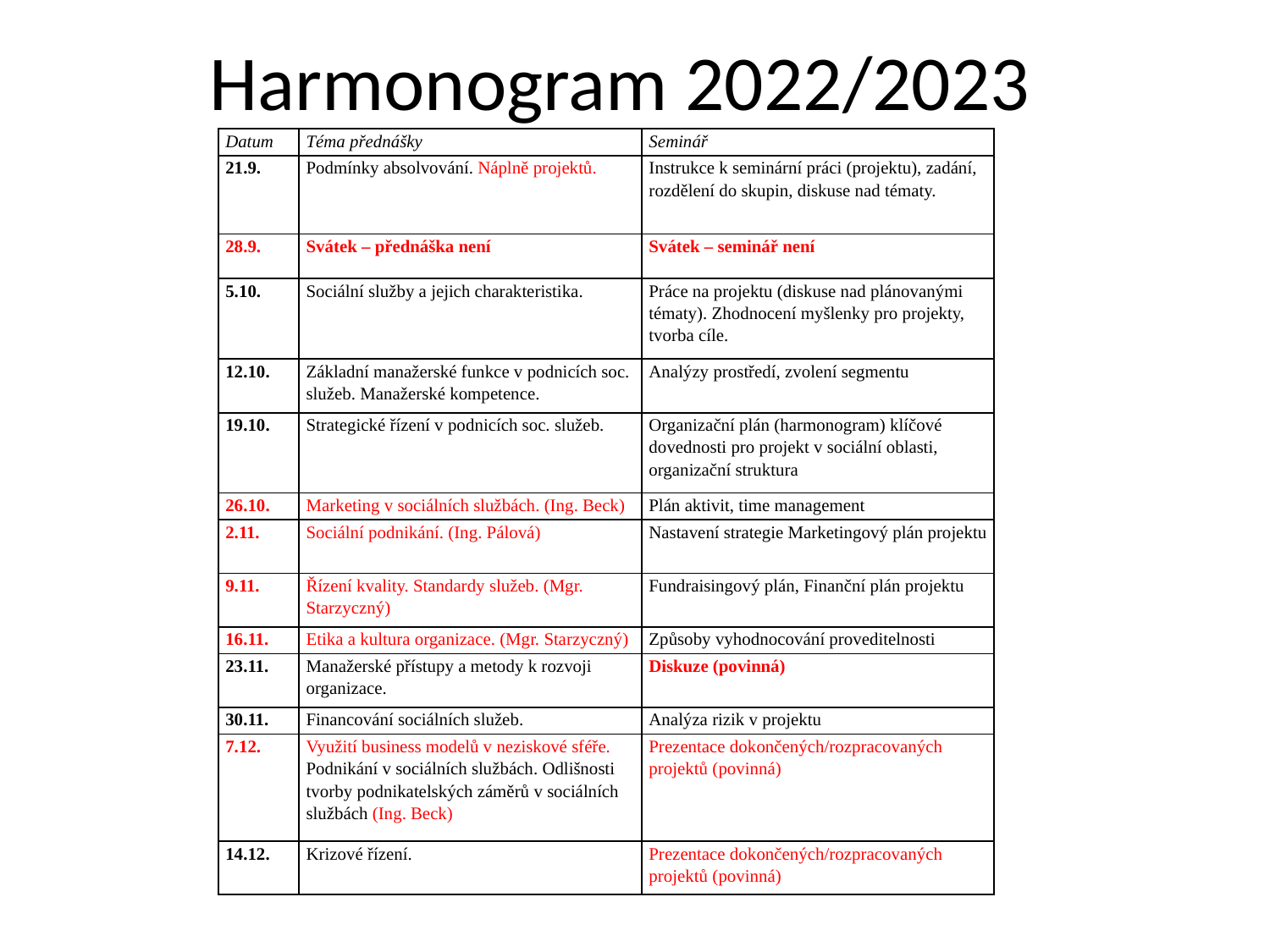

# Harmonogram 2022/2023
| Datum | Téma přednášky | Seminář |
| --- | --- | --- |
| 21.9. | Podmínky absolvování. Náplně projektů. | Instrukce k seminární práci (projektu), zadání, rozdělení do skupin, diskuse nad tématy. |
| 28.9. | Svátek – přednáška není | Svátek – seminář není |
| 5.10. | Sociální služby a jejich charakteristika. | Práce na projektu (diskuse nad plánovanými tématy). Zhodnocení myšlenky pro projekty, tvorba cíle. |
| 12.10. | Základní manažerské funkce v podnicích soc. služeb. Manažerské kompetence. | Analýzy prostředí, zvolení segmentu |
| 19.10. | Strategické řízení v podnicích soc. služeb. | Organizační plán (harmonogram) klíčové dovednosti pro projekt v sociální oblasti, organizační struktura |
| 26.10. | Marketing v sociálních službách. (Ing. Beck) | Plán aktivit, time management |
| 2.11. | Sociální podnikání. (Ing. Pálová) | Nastavení strategie Marketingový plán projektu |
| 9.11. | Řízení kvality. Standardy služeb. (Mgr. Starzyczný) | Fundraisingový plán, Finanční plán projektu |
| 16.11. | Etika a kultura organizace. (Mgr. Starzyczný) | Způsoby vyhodnocování proveditelnosti |
| 23.11. | Manažerské přístupy a metody k rozvoji organizace. | Diskuze (povinná) |
| 30.11. | Financování sociálních služeb. | Analýza rizik v projektu |
| 7.12. | Využití business modelů v neziskové sféře. Podnikání v sociálních službách. Odlišnosti tvorby podnikatelských záměrů v sociálních službách (Ing. Beck) | Prezentace dokončených/rozpracovaných projektů (povinná) |
| 14.12. | Krizové řízení. | Prezentace dokončených/rozpracovaných projektů (povinná) |